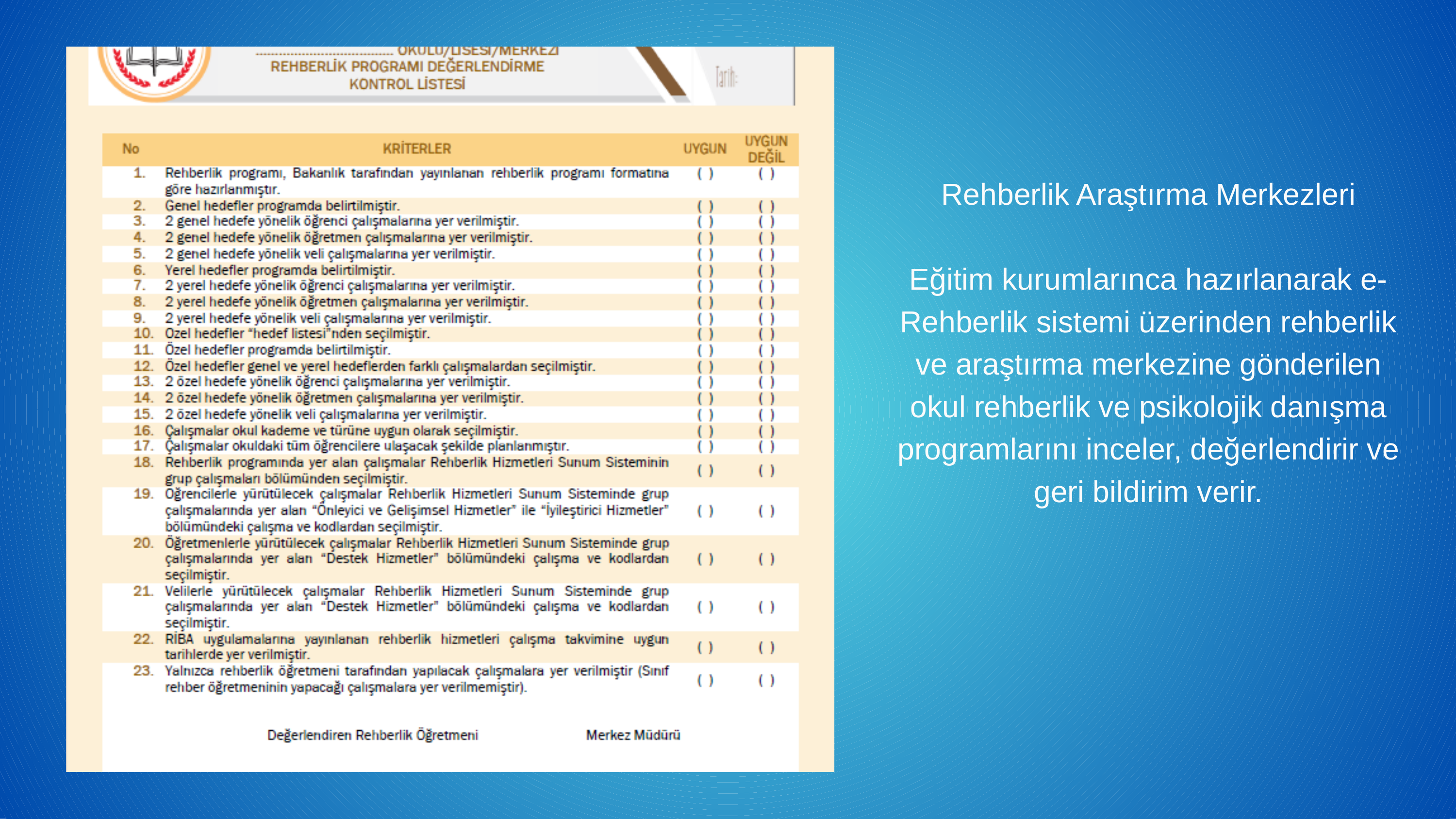

Rehberlik Araştırma Merkezleri

Eğitim kurumlarınca hazırlanarak e-Rehberlik sistemi üzerinden rehberlik ve araştırma merkezine gönderilen okul rehberlik ve psikolojik danışma programlarını inceler, değerlendirir ve geri bildirim verir.